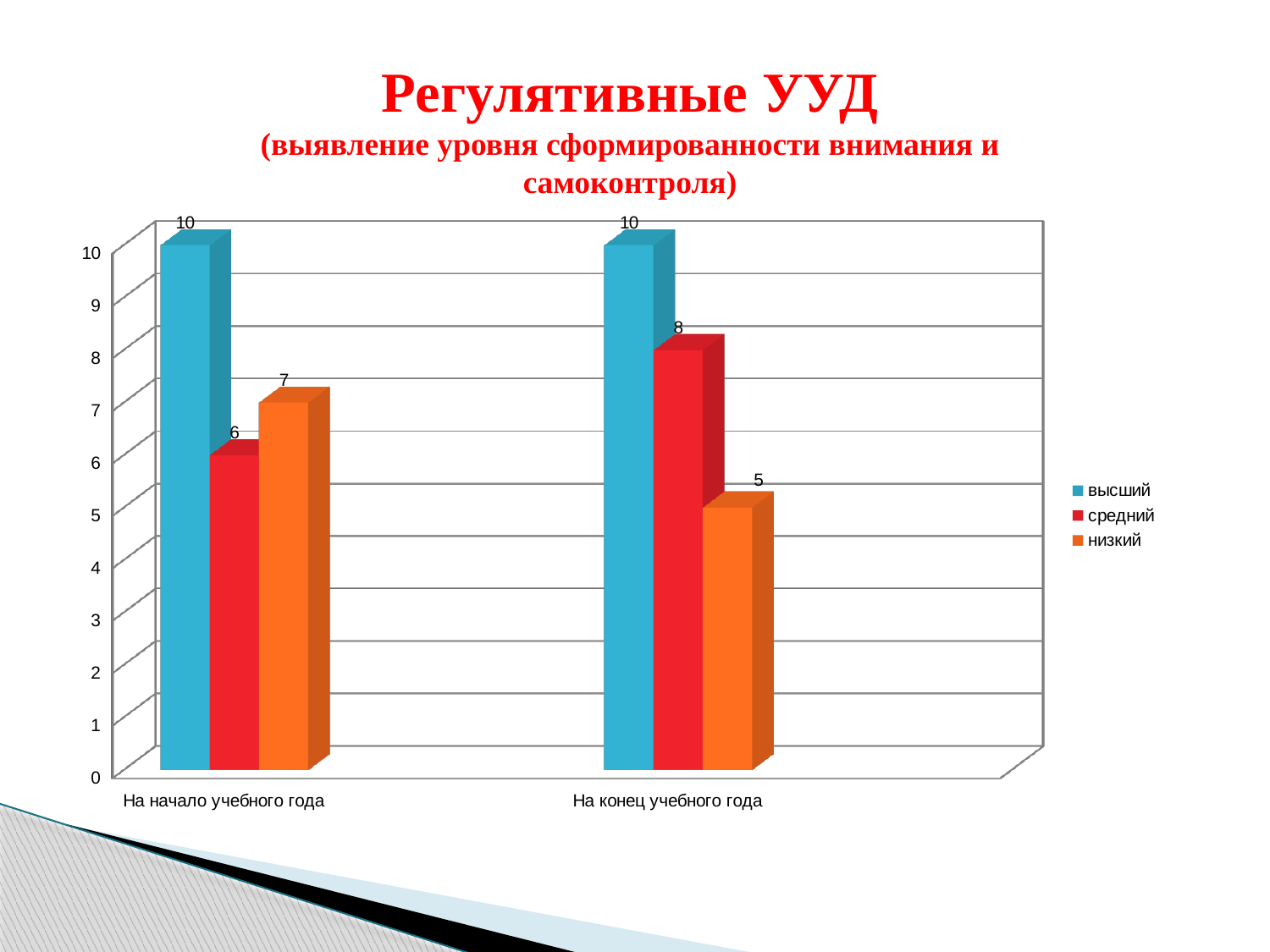

Регулятивные УУД
(выявление уровня сформированности внимания и самоконтроля)

[unsupported chart]